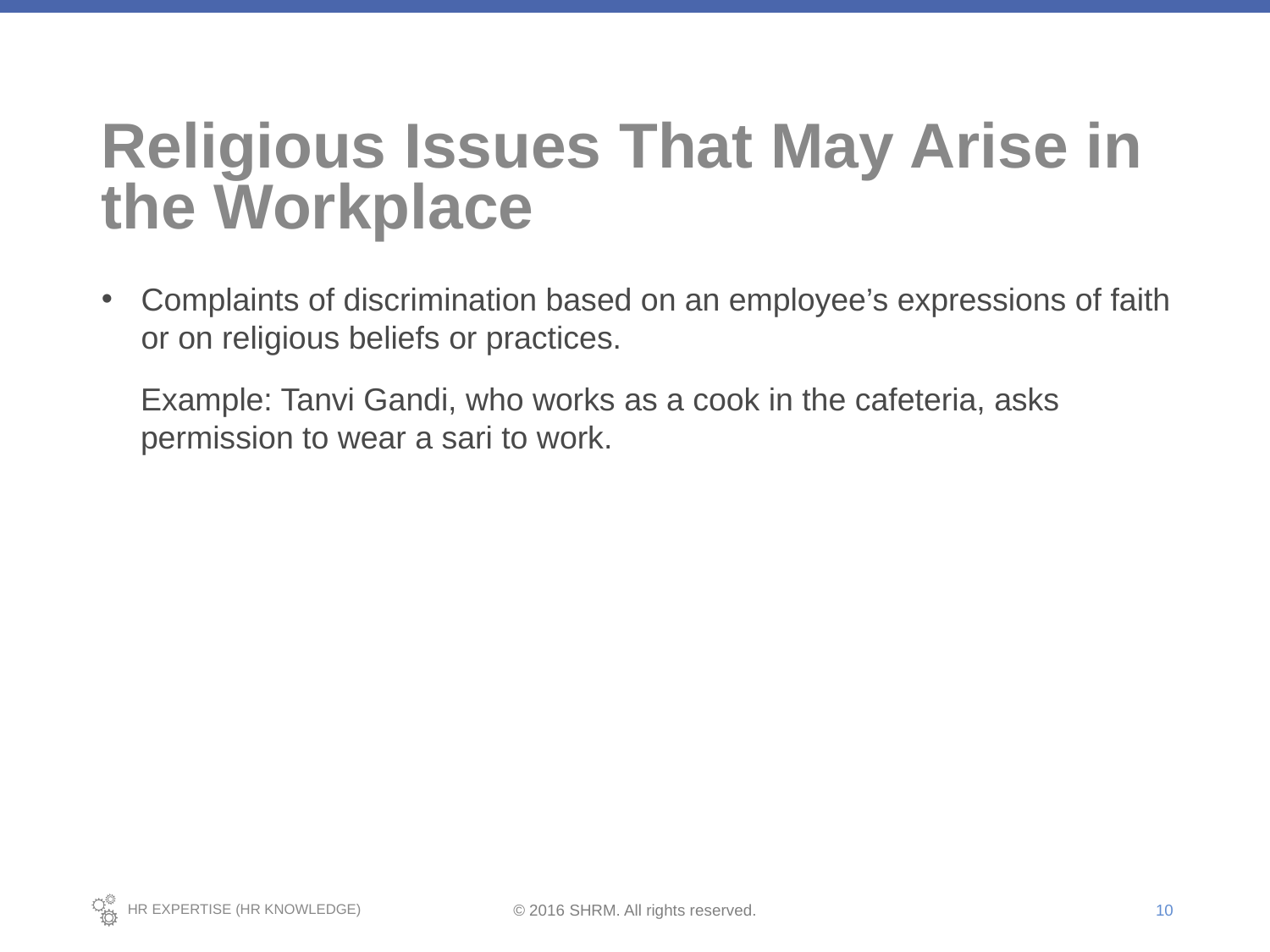

# Religious Issues That May Arise in the Workplace
Complaints of discrimination based on an employee’s expressions of faith or on religious beliefs or practices.
Example: Tanvi Gandi, who works as a cook in the cafeteria, asks permission to wear a sari to work.

10